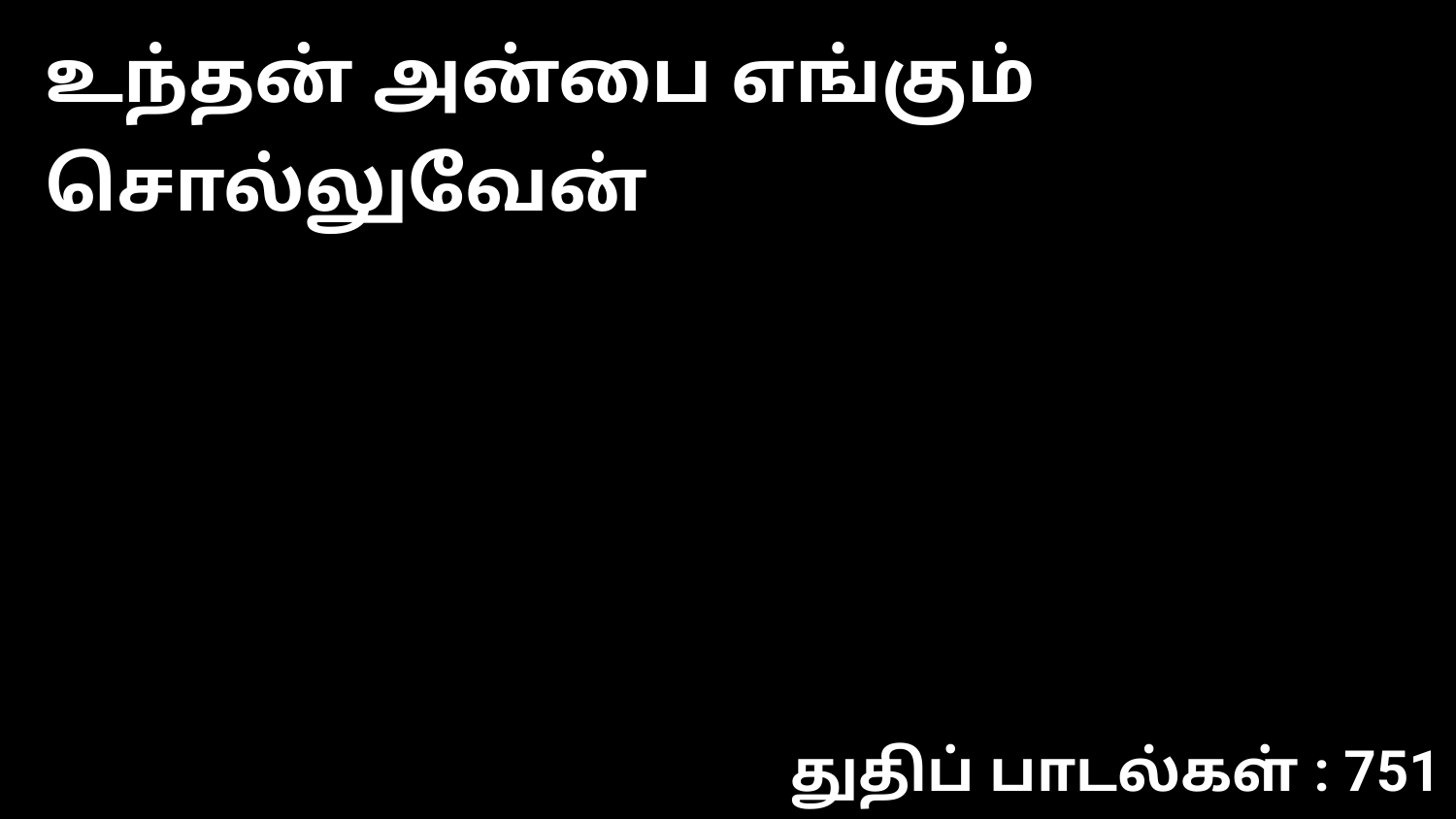

உந்தன் அன்பை எங்கும் சொல்லுவேன்
துதிப் பாடல்கள் : 751